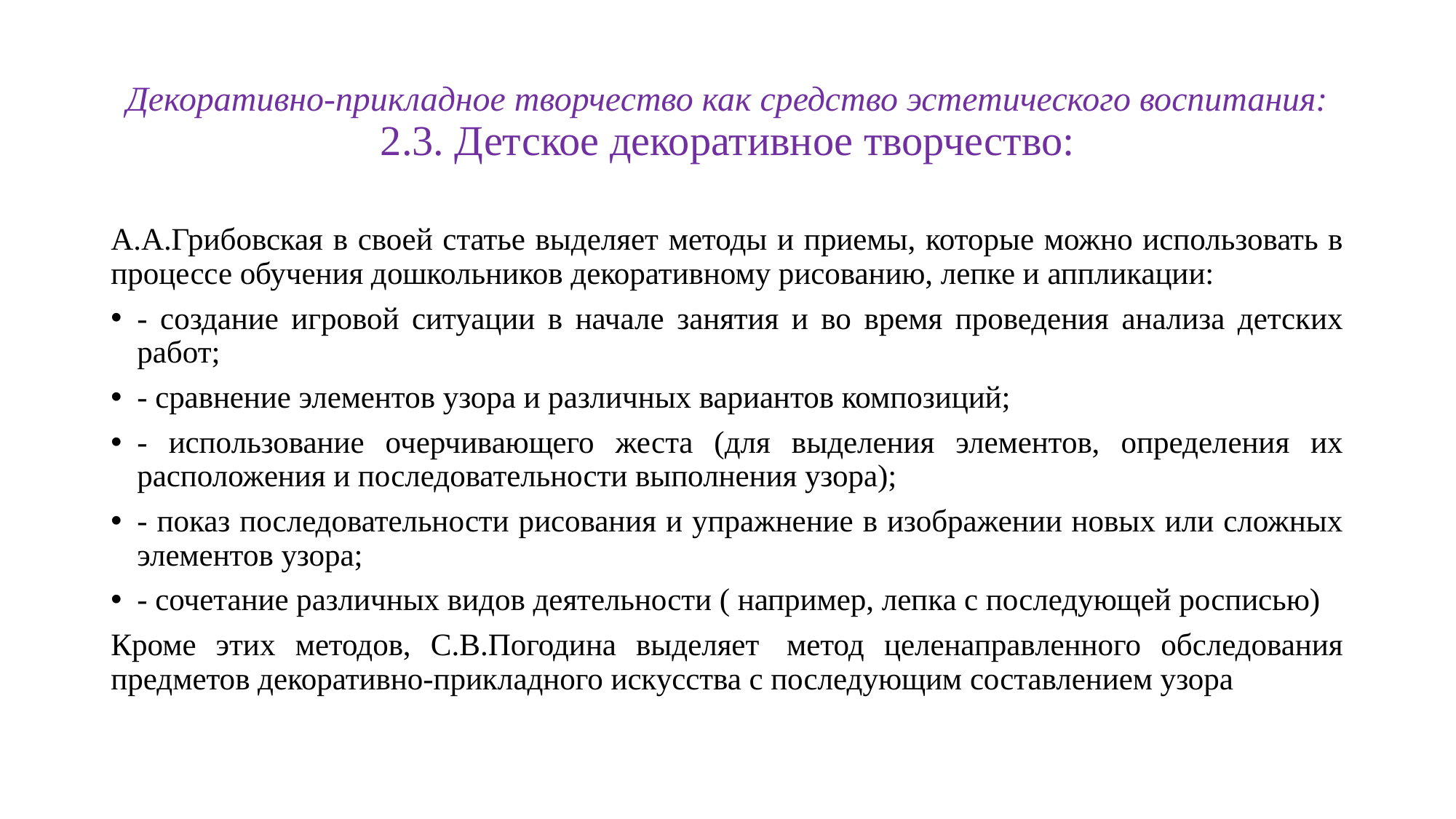

# Декоративно-прикладное творчество как средство эстетического воспитания: 2.3. Детское декоративное творчество:
А.А.Грибовская в своей статье выделяет методы и приемы, которые можно использовать в процессе обучения дошкольников декоративному рисованию, лепке и аппликации:
- создание игровой ситуации в начале занятия и во время проведения анализа детских работ;
- сравнение элементов узора и различных вариантов композиций;
- использование очерчивающего жеста (для выделения элементов, определения их расположения и последовательности выполнения узора);
- показ последовательности рисования и упражнение в изображении новых или сложных элементов узора;
- сочетание различных видов деятельности ( например, лепка с последующей росписью)
Кроме этих методов, С.В.Погодина выделяет  метод целенаправленного обследования предметов декоративно-прикладного искусства с последующим составлением узора